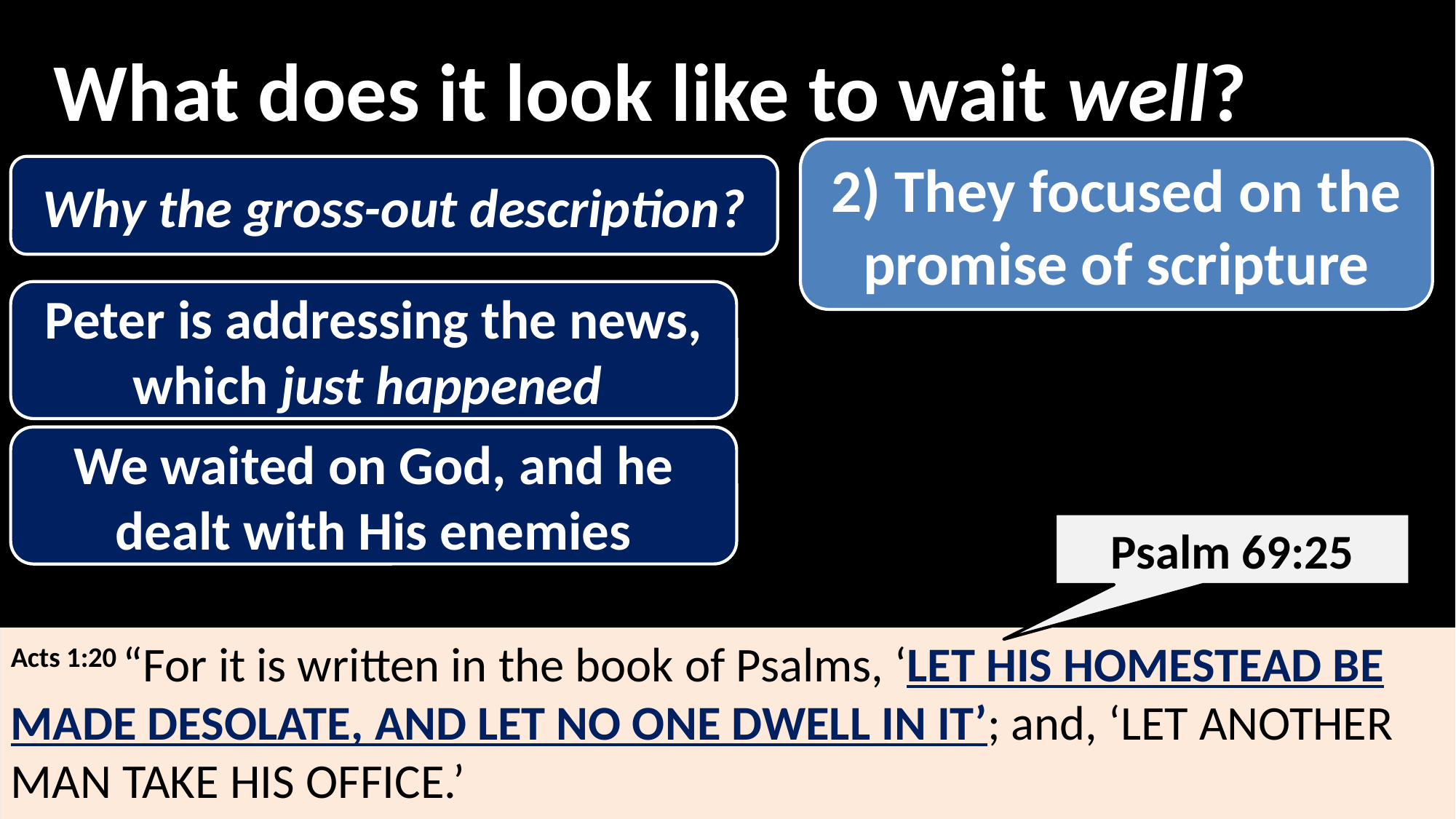

What does it look like to wait well?
2) They focused on the promise of scripture
Why the gross-out description?
Peter is addressing the news, which just happened
We waited on God, and he dealt with His enemies
Psalm 69:25
Acts 1:20 “For it is written in the book of Psalms, ‘Let his homestead be made desolate, And let no one dwell in it’; and, ‘Let another man take his office.’